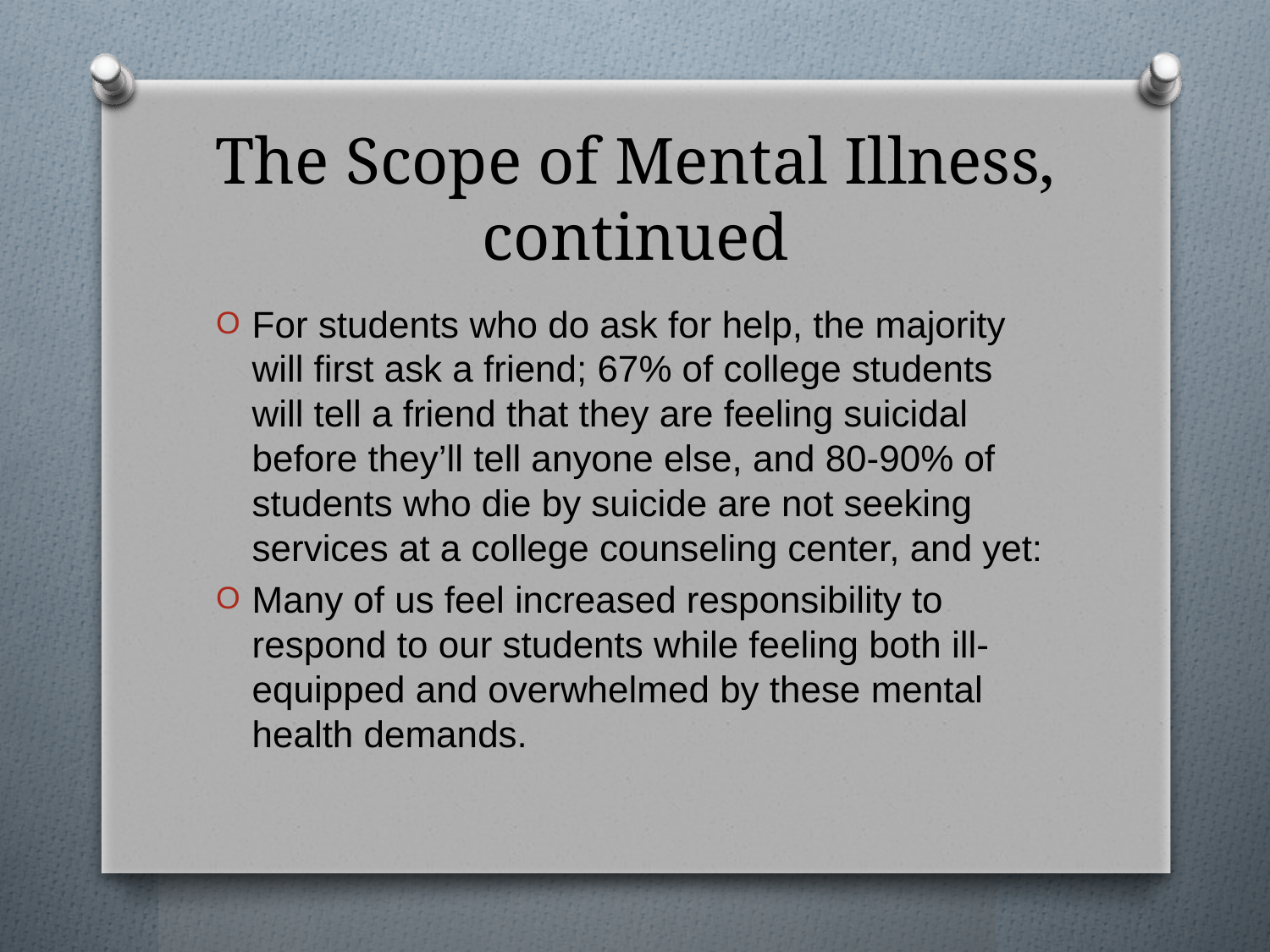

# The Scope of Mental Illness, continued
For students who do ask for help, the majority will first ask a friend; 67% of college students will tell a friend that they are feeling suicidal before they’ll tell anyone else, and 80-90% of students who die by suicide are not seeking services at a college counseling center, and yet:
Many of us feel increased responsibility to respond to our students while feeling both ill-equipped and overwhelmed by these mental health demands.